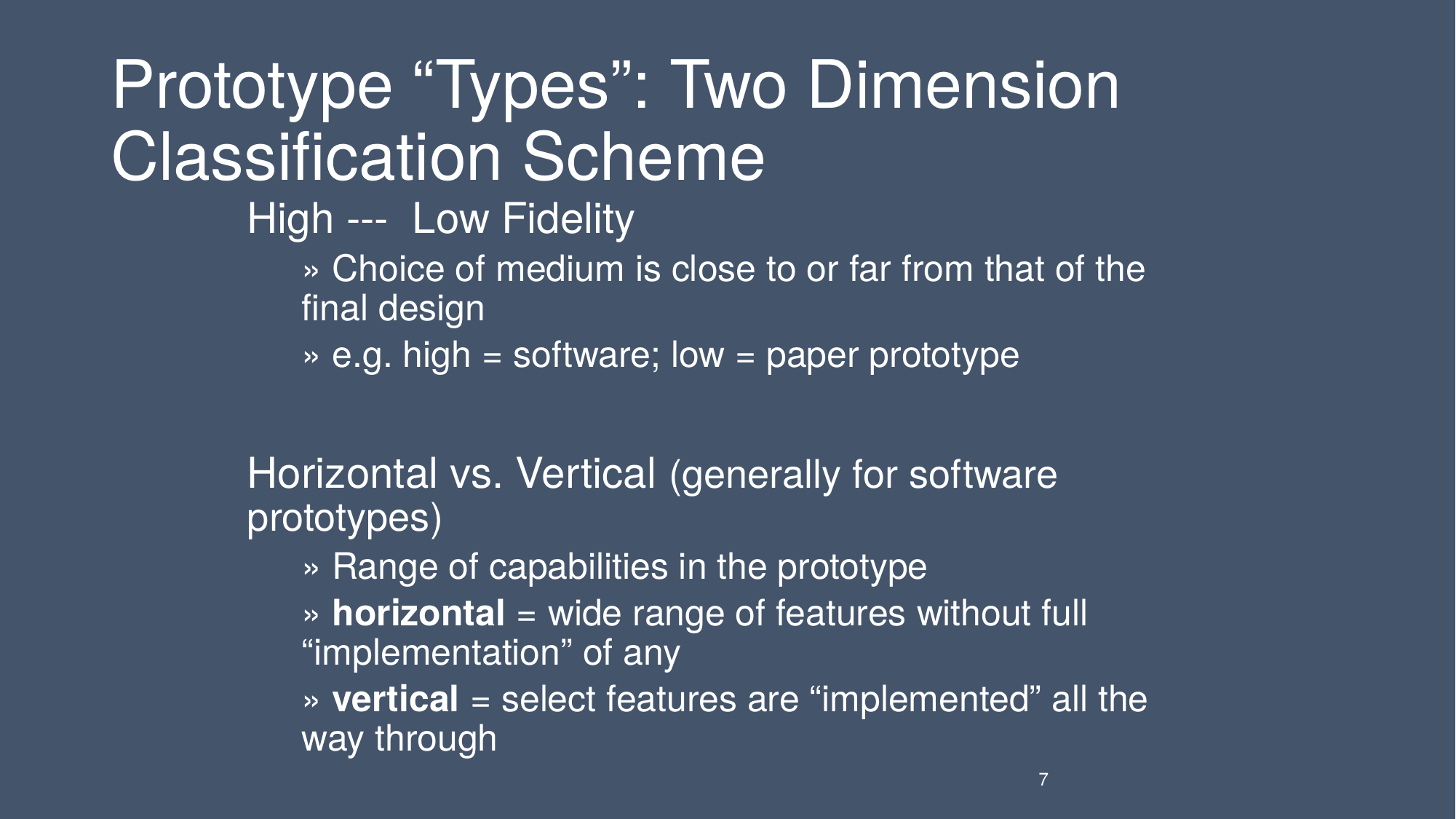

# Prototype “Types”: Two Dimension Classification Scheme
High ---  Low Fidelity
» Choice of medium is close to or far from that of the final design
» e.g. high = software; low = paper prototype

Horizontal vs. Vertical (generally for software prototypes)
» Range of capabilities in the prototype
» horizontal = wide range of features without full “implementation” of any
» vertical = select features are “implemented” all the way through
7